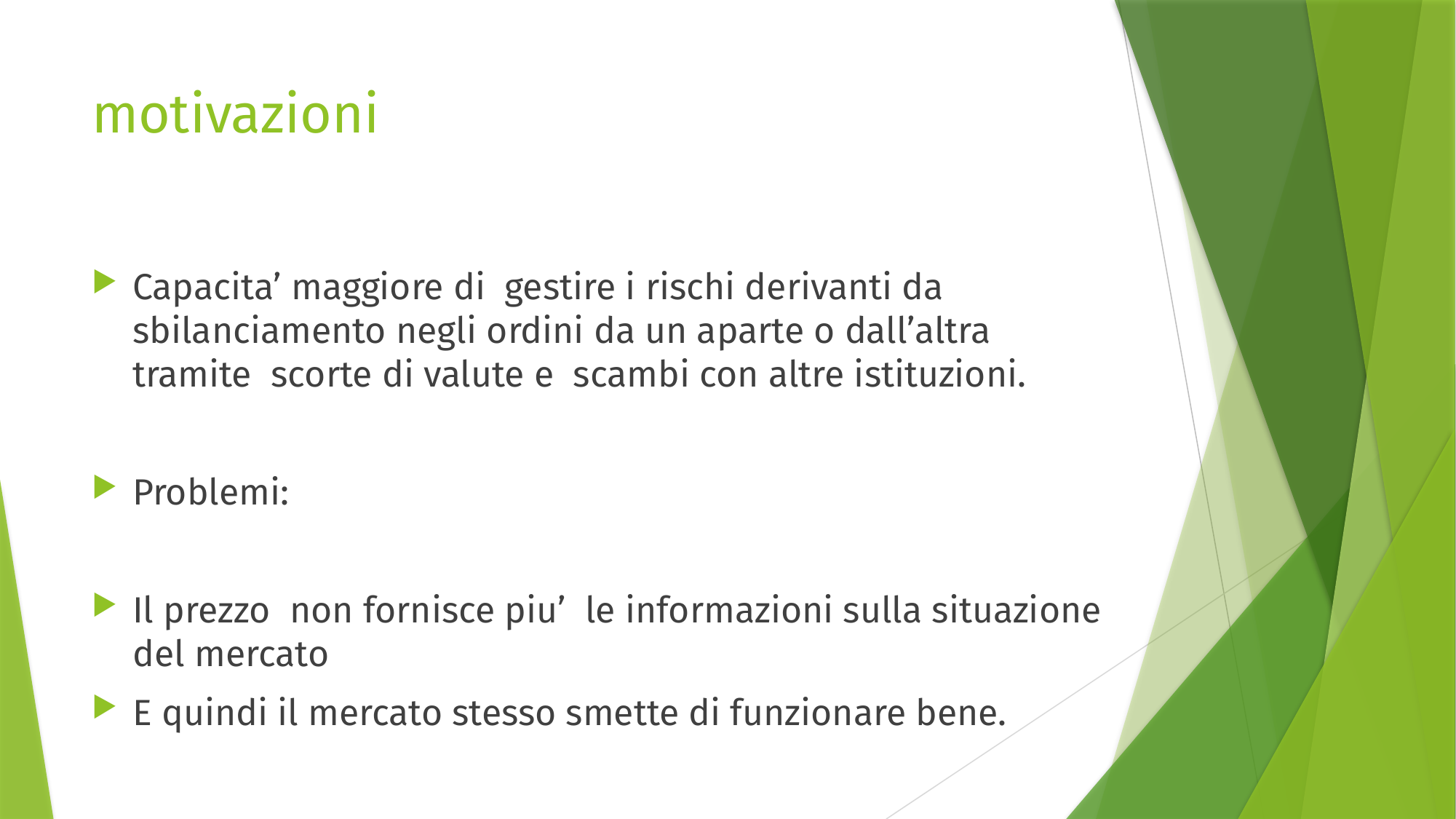

# motivazioni
Capacita’ maggiore di  gestire i rischi derivanti da  sbilanciamento negli ordini da un aparte o dall’altra  tramite  scorte di valute e  scambi con altre istituzioni.

Problemi:

Il prezzo  non fornisce piu’  le informazioni sulla situazione del mercato
E quindi il mercato stesso smette di funzionare bene.